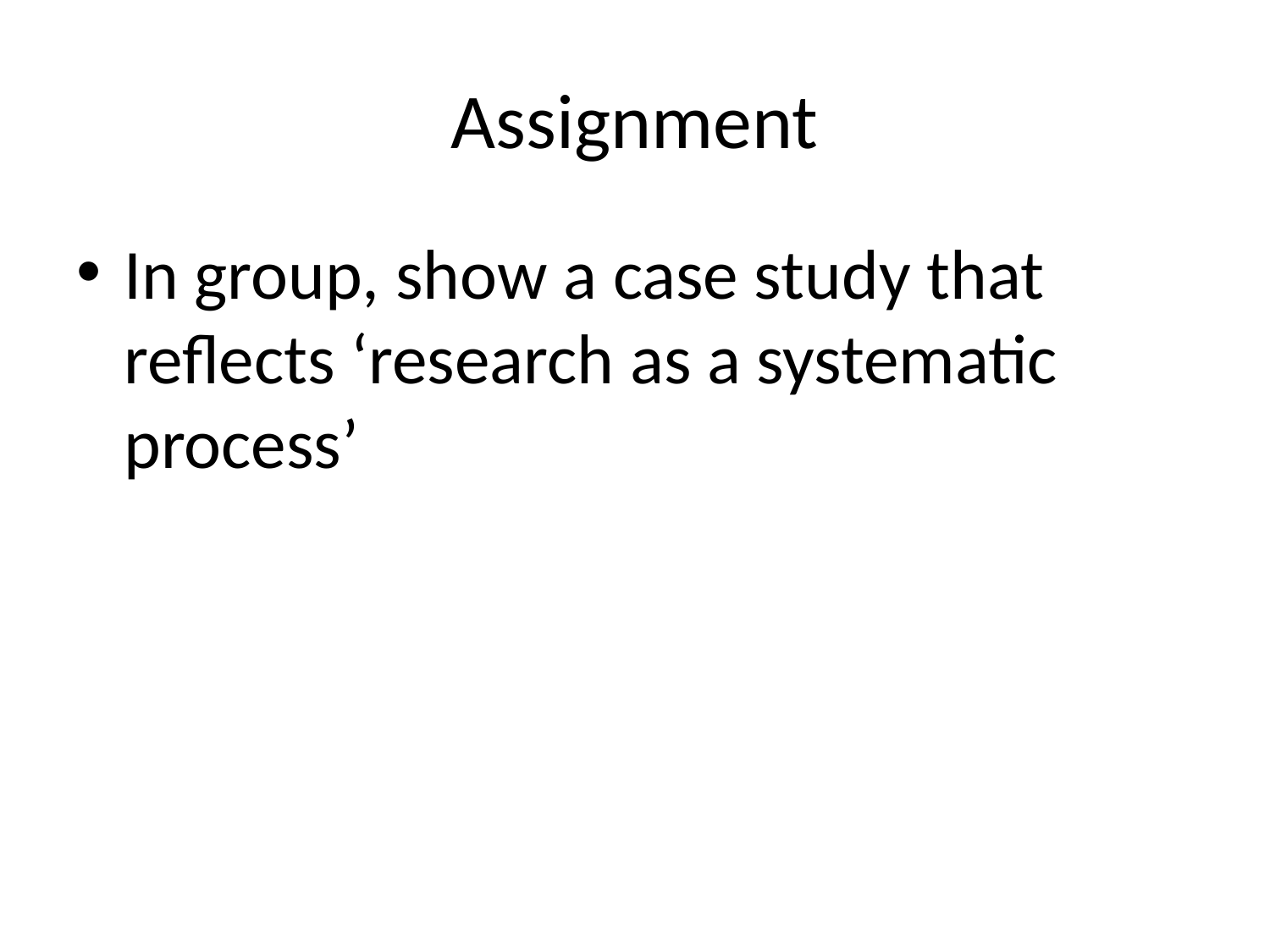

# Assignment
In group, show a case study that reflects ‘research as a systematic process’